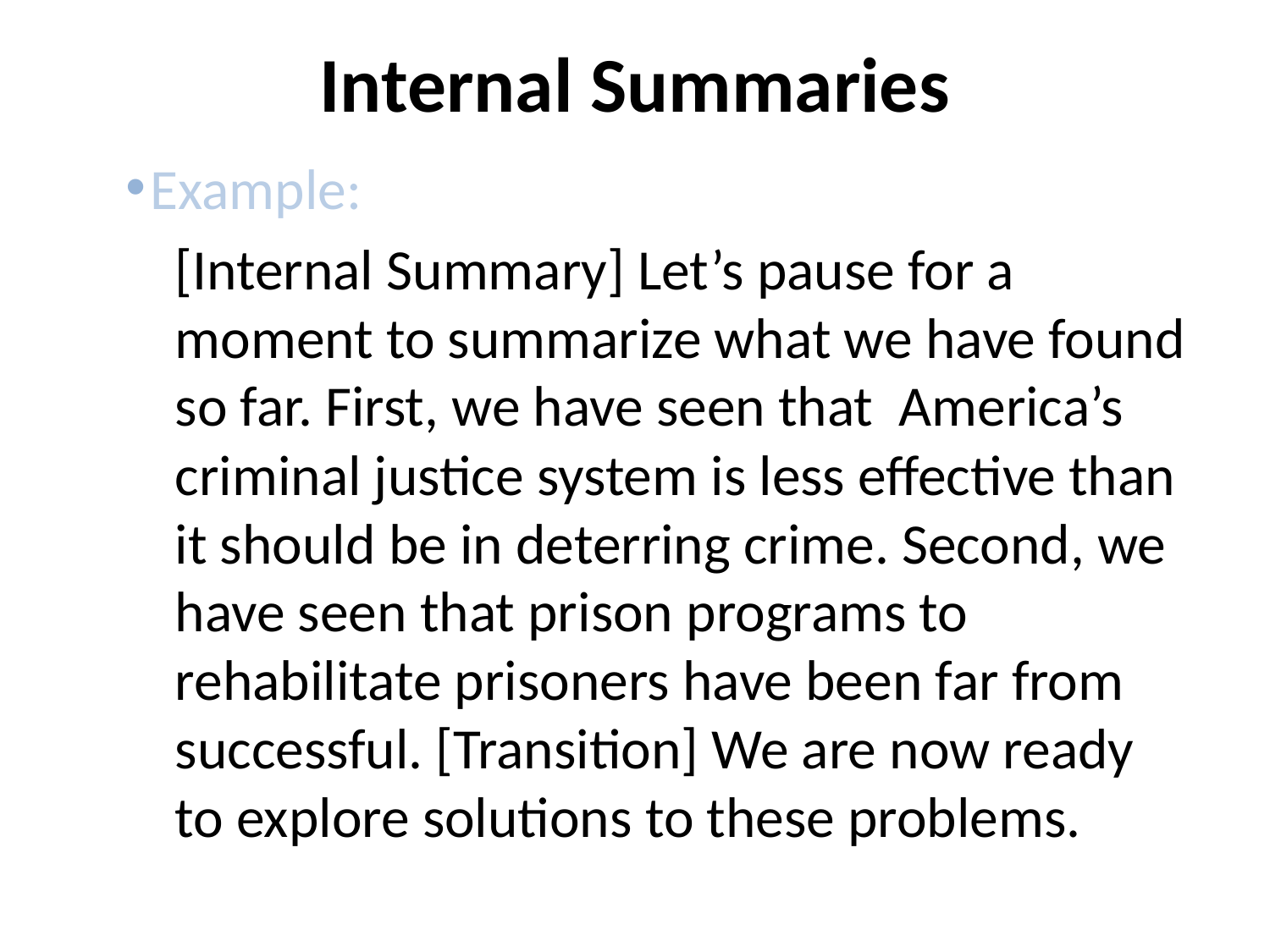

# Internal Summaries
Example:
[Internal Summary] Let’s pause for a moment to summarize what we have found so far. First, we have seen that  America’s criminal justice system is less effective than it should be in deterring crime. Second, we have seen that prison programs to rehabilitate prisoners have been far from successful. [Transition] We are now ready to explore solutions to these problems.